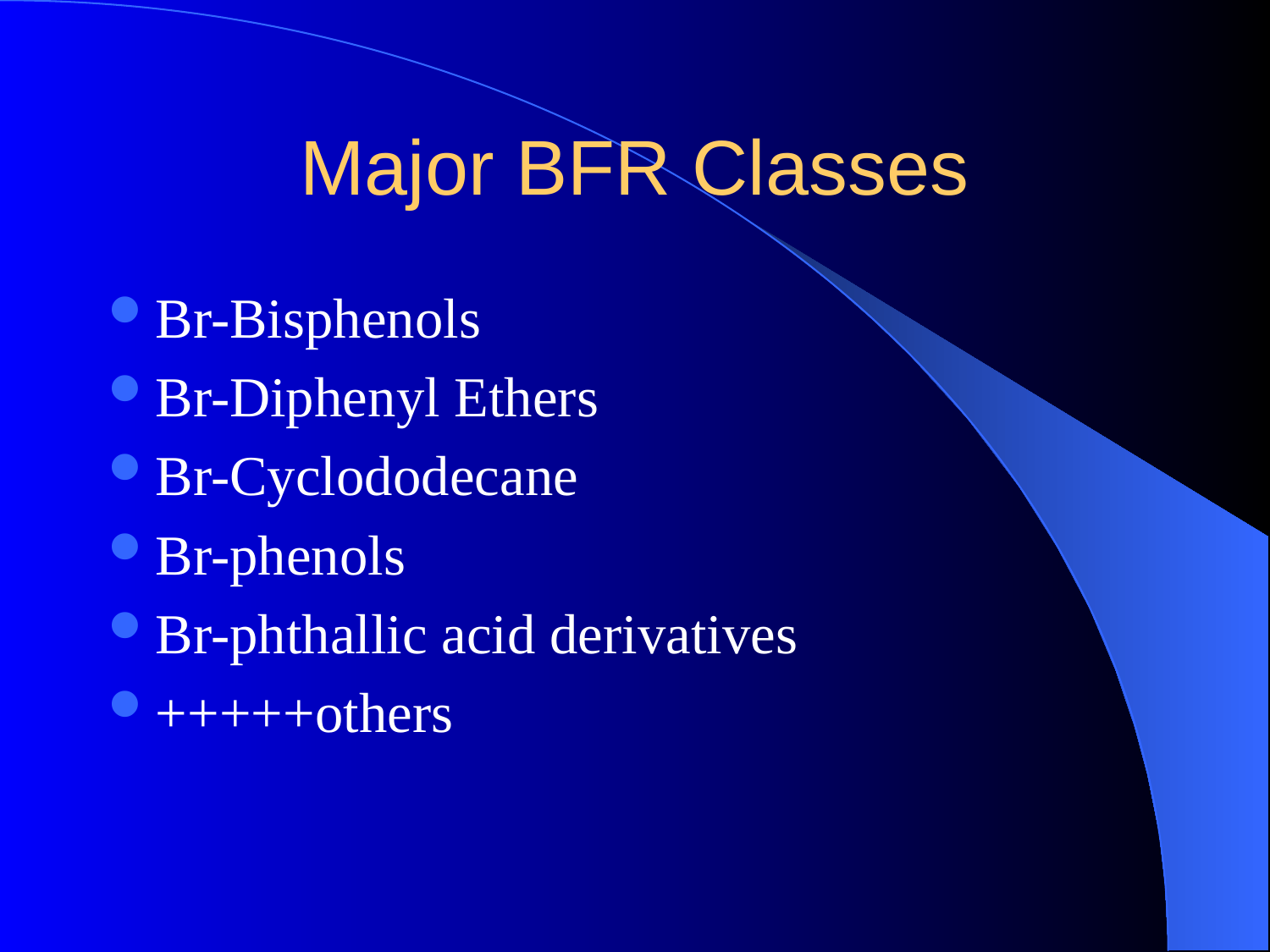

# Major BFR Classes
Br-Bisphenols
Br-Diphenyl Ethers
Br-Cyclododecane
Br-phenols
Br-phthallic acid derivatives
+++++others